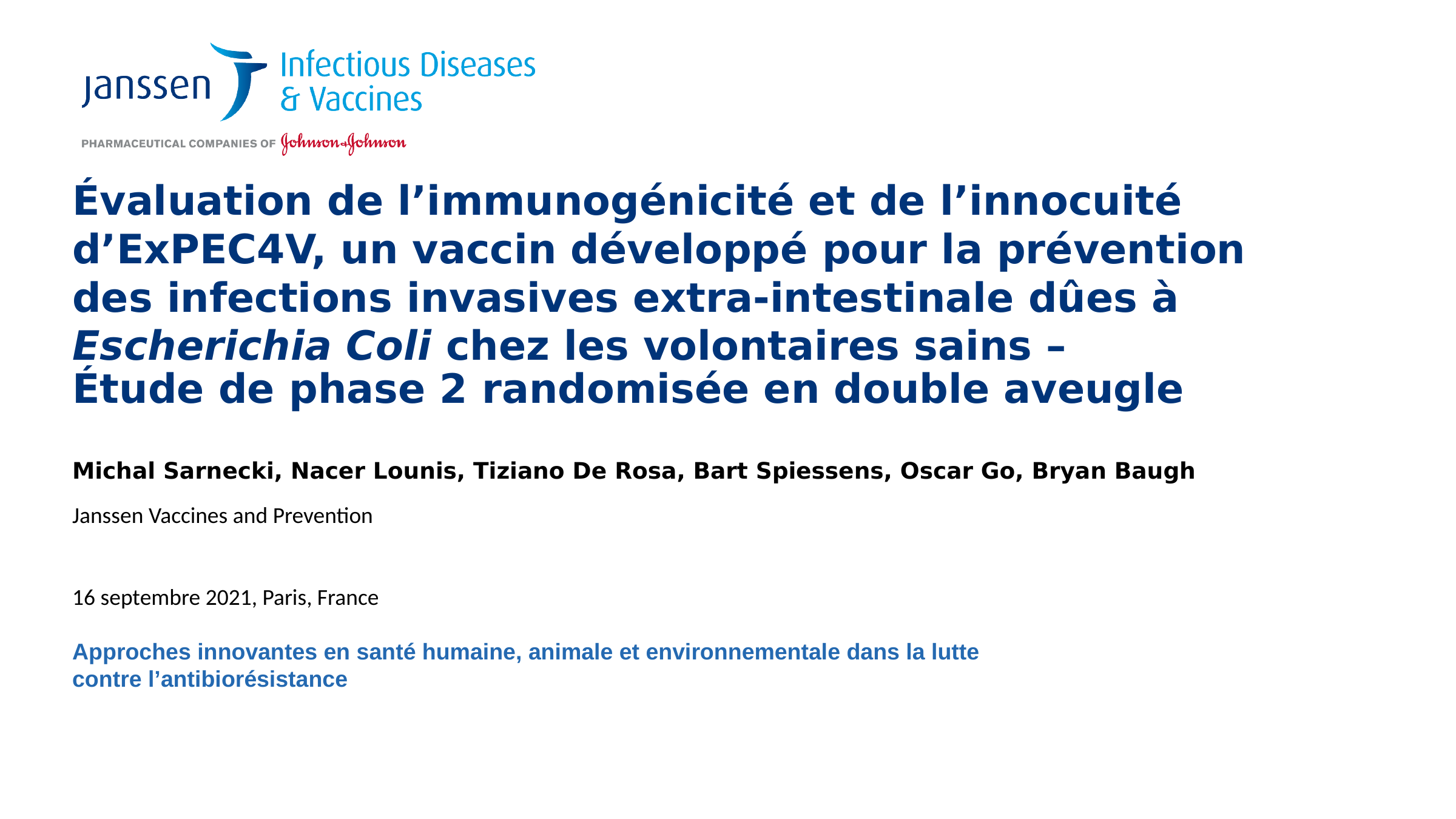

# Évaluation de l’immunogénicité et de l’innocuité d’ExPEC4V, un vaccin développé pour la prévention des infections invasives extra-intestinale dûes à Escherichia Coli chez les volontaires sains –
Étude de phase 2 randomisée en double aveugle

Michal Sarnecki, Nacer Lounis, Tiziano De Rosa, Bart Spiessens, Oscar Go, Bryan Baugh
Janssen Vaccines and Prevention

16 septembre 2021, Paris, France

Approches innovantes en santé humaine, animale et environnementale dans la lutte contre l’antibiorésistance